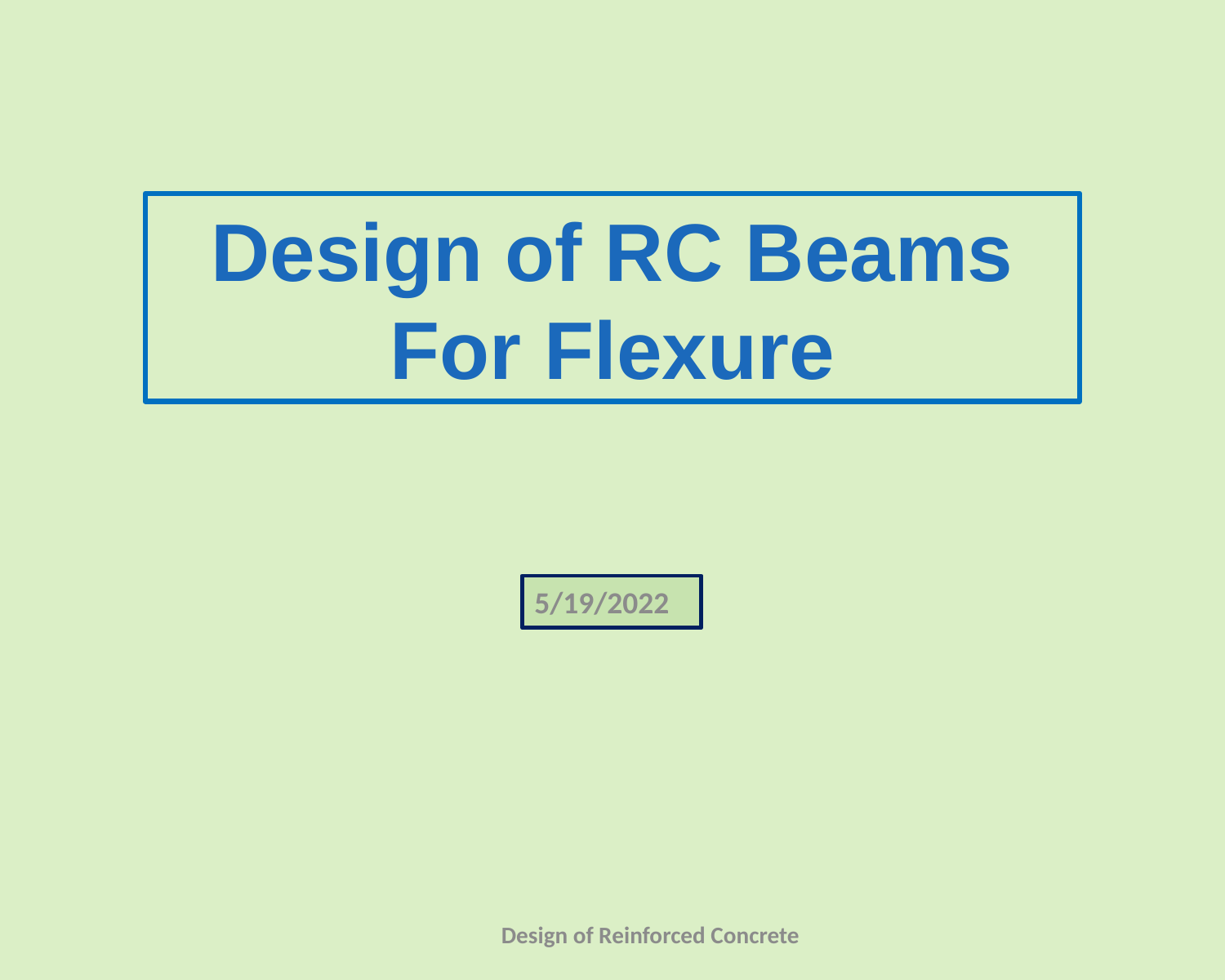

Design of RC Beams For Flexure
5/19/2022
Design of Reinforced Concrete